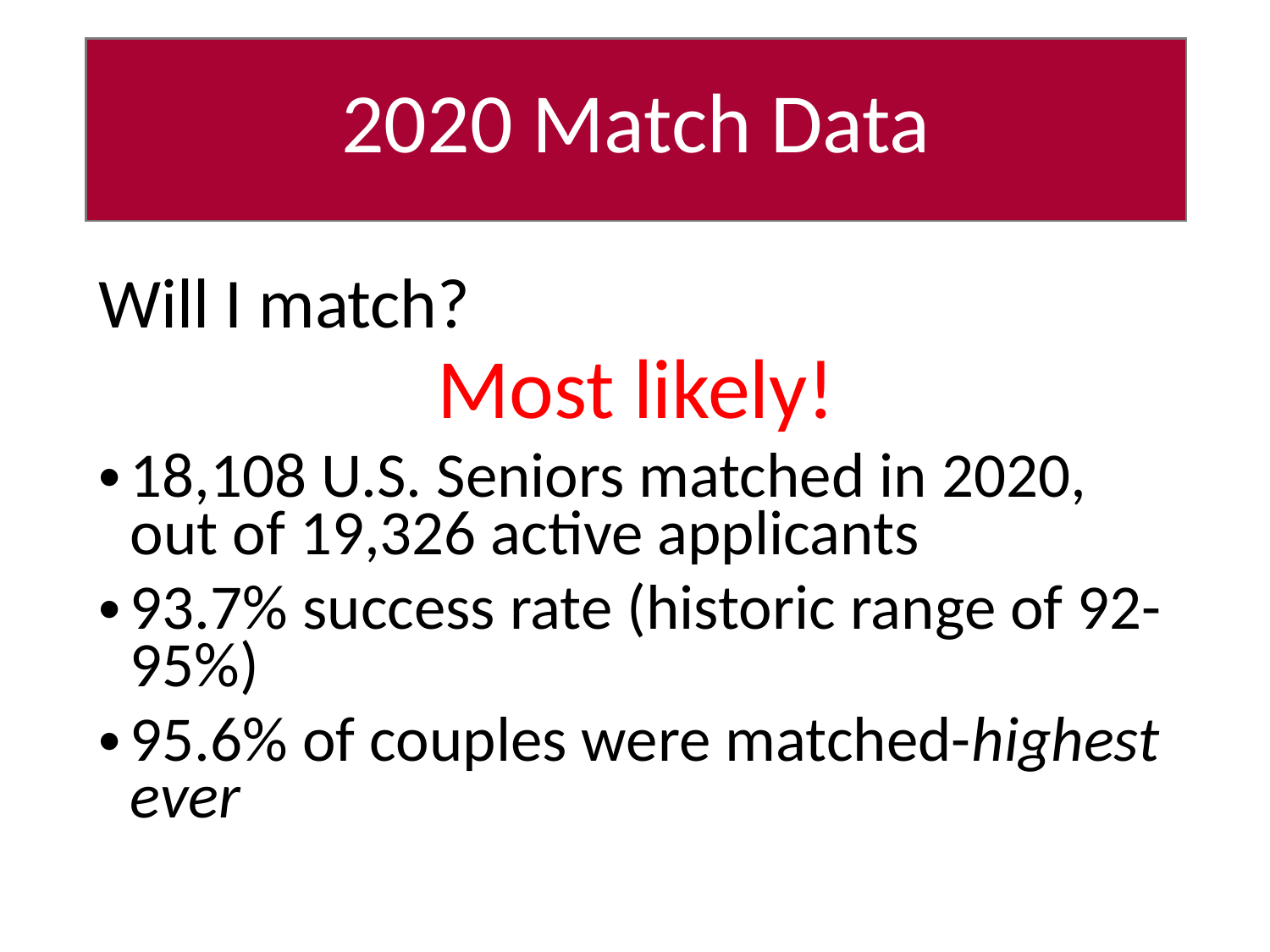

# 2020 Match Data
Will I match?
Most likely!
18,108 U.S. Seniors matched in 2020, out of 19,326 active applicants
93.7% success rate (historic range of 92-95%)
95.6% of couples were matched-highest ever